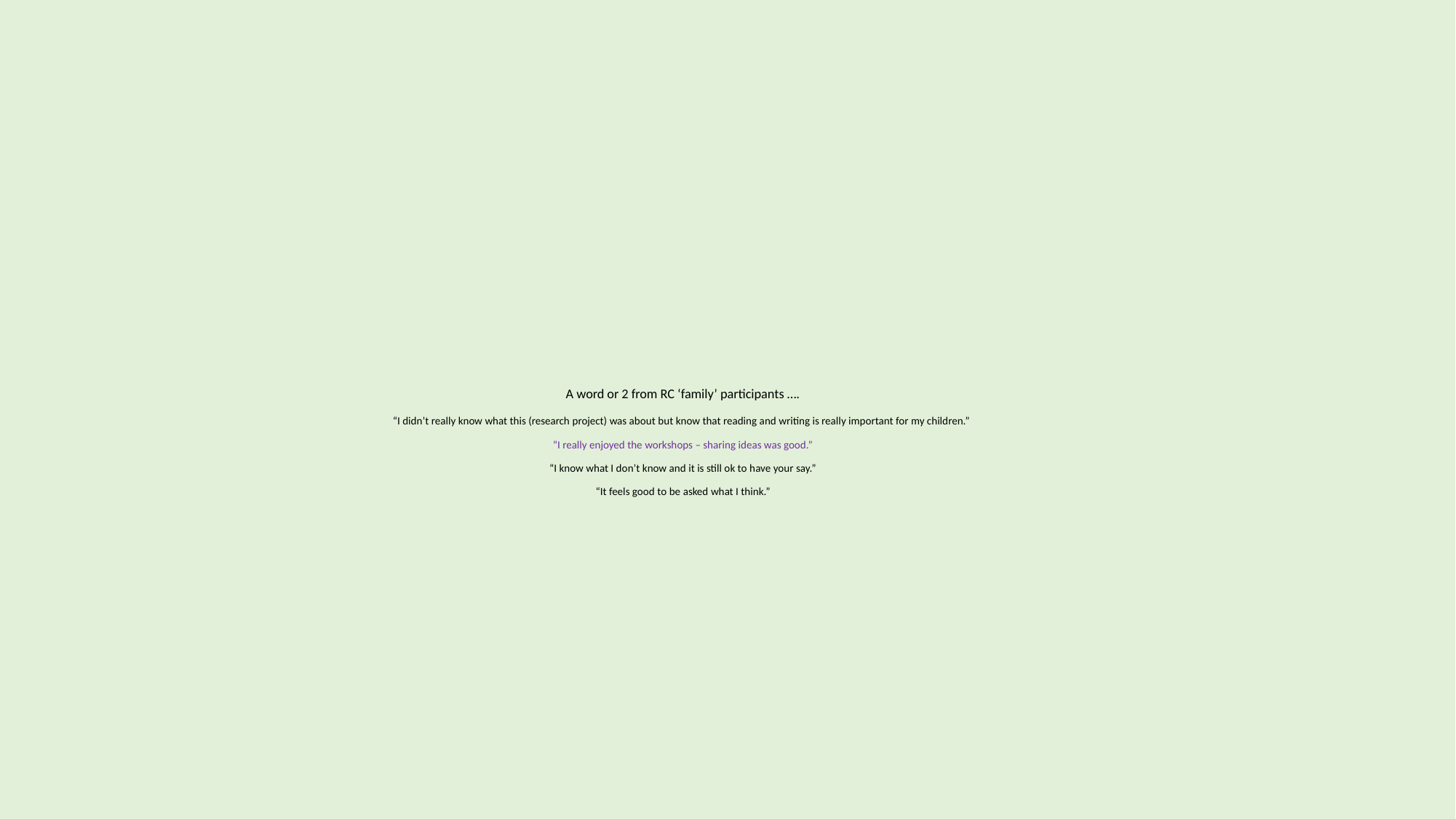

# A word or 2 from RC ‘family’ participants …. “I didn’t really know what this (research project) was about but know that reading and writing is really important for my children.” “I really enjoyed the workshops – sharing ideas was good.” “I know what I don’t know and it is still ok to have your say.” “It feels good to be asked what I think.”